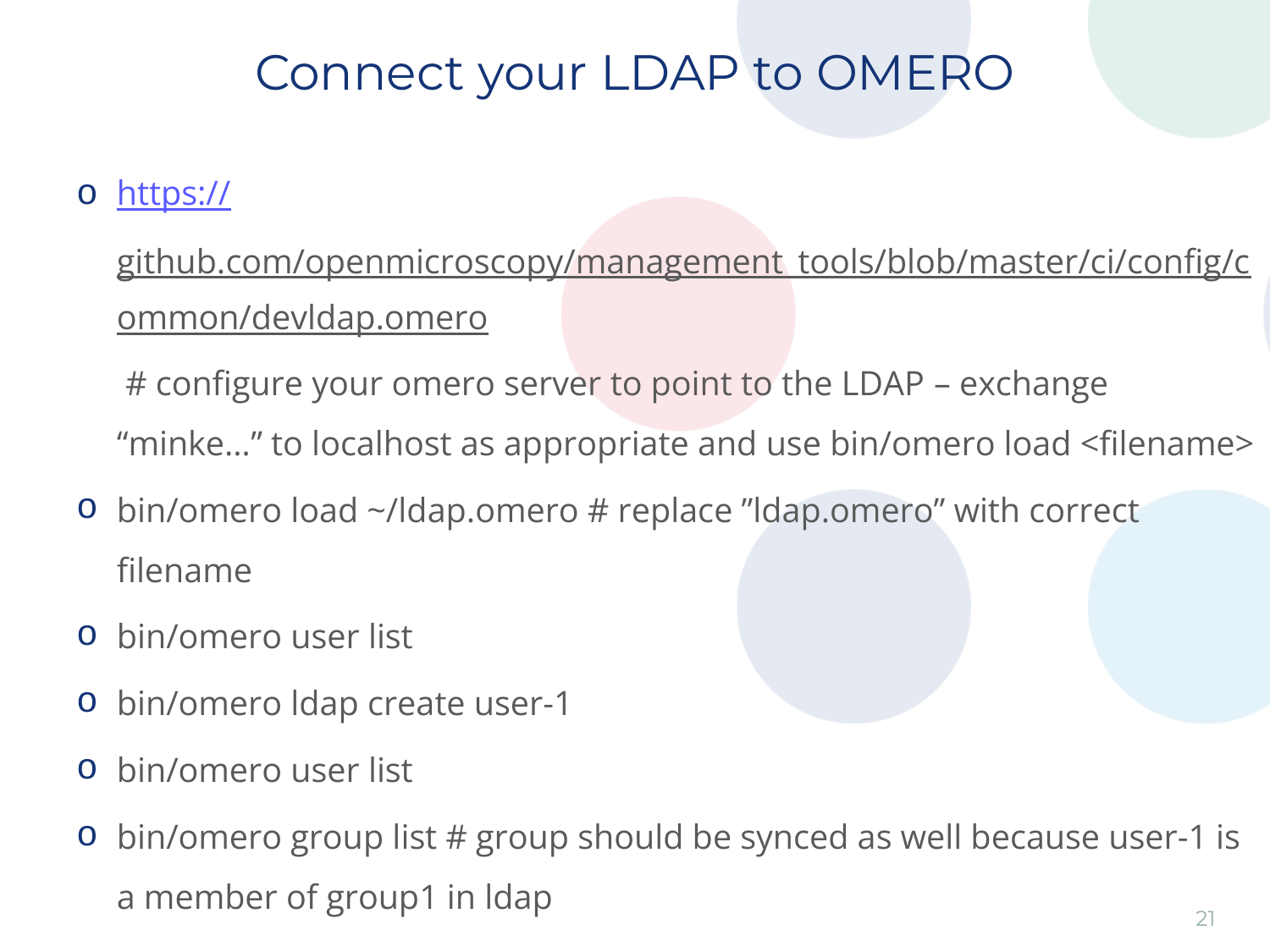

# Connect your LDAP to OMERO
https://github.com/openmicroscopy/management_tools/blob/master/ci/config/common/devldap.omero # configure your omero server to point to the LDAP – exchange “minke…” to localhost as appropriate and use bin/omero load <filename>
bin/omero load ~/ldap.omero # replace ”ldap.omero” with correct filename
bin/omero user list
bin/omero ldap create user-1
bin/omero user list
bin/omero group list # group should be synced as well because user-1 is a member of group1 in ldap

21